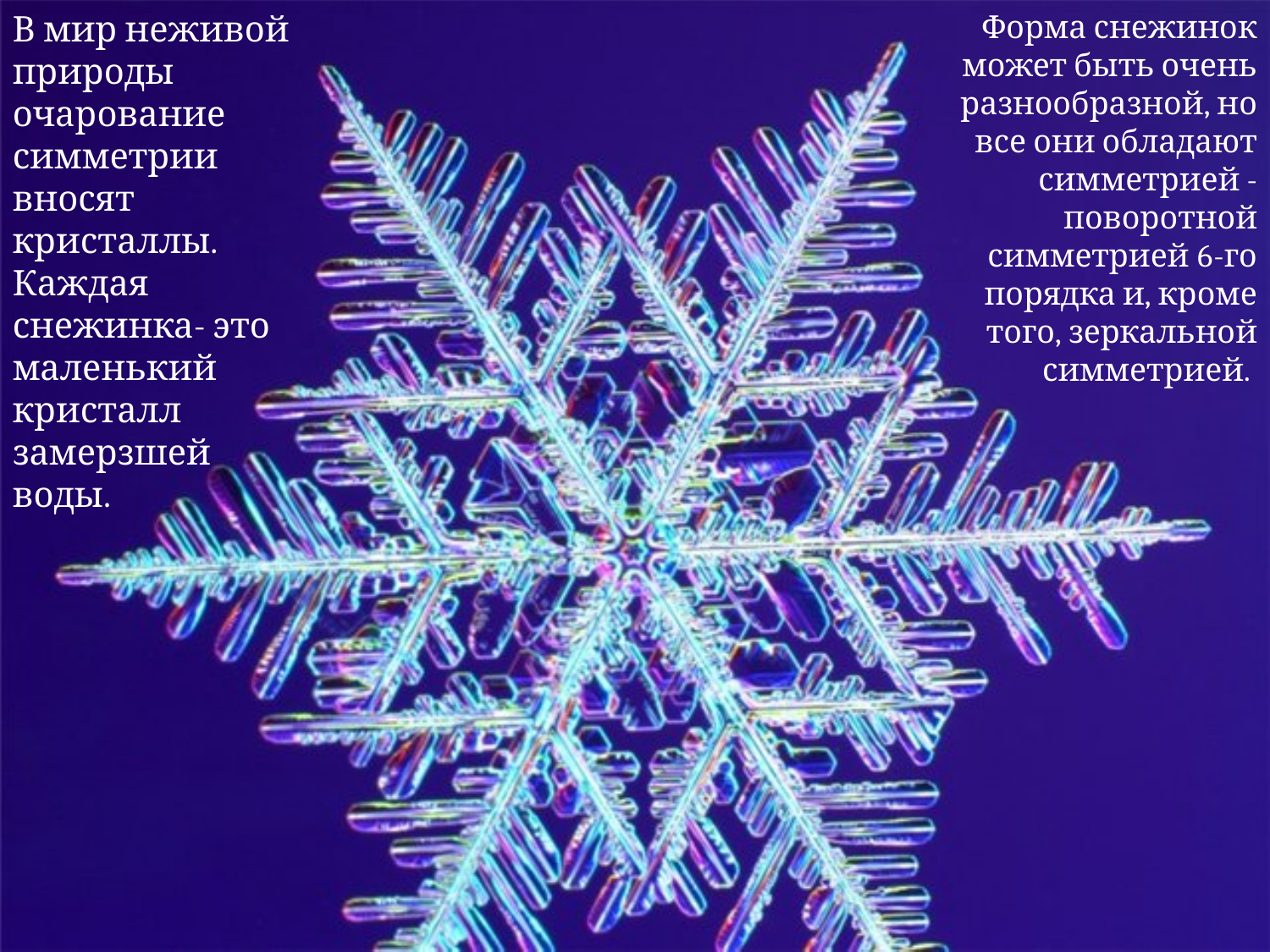

В мир неживой природы очарование симметрии вносят кристаллы. Каждая снежинка- это маленький кристалл замерзшей воды.
Форма снежинок может быть очень разнообразной, но все они обладают симметрией - поворотной симметрией 6-го порядка и, кроме того, зеркальной симметрией.